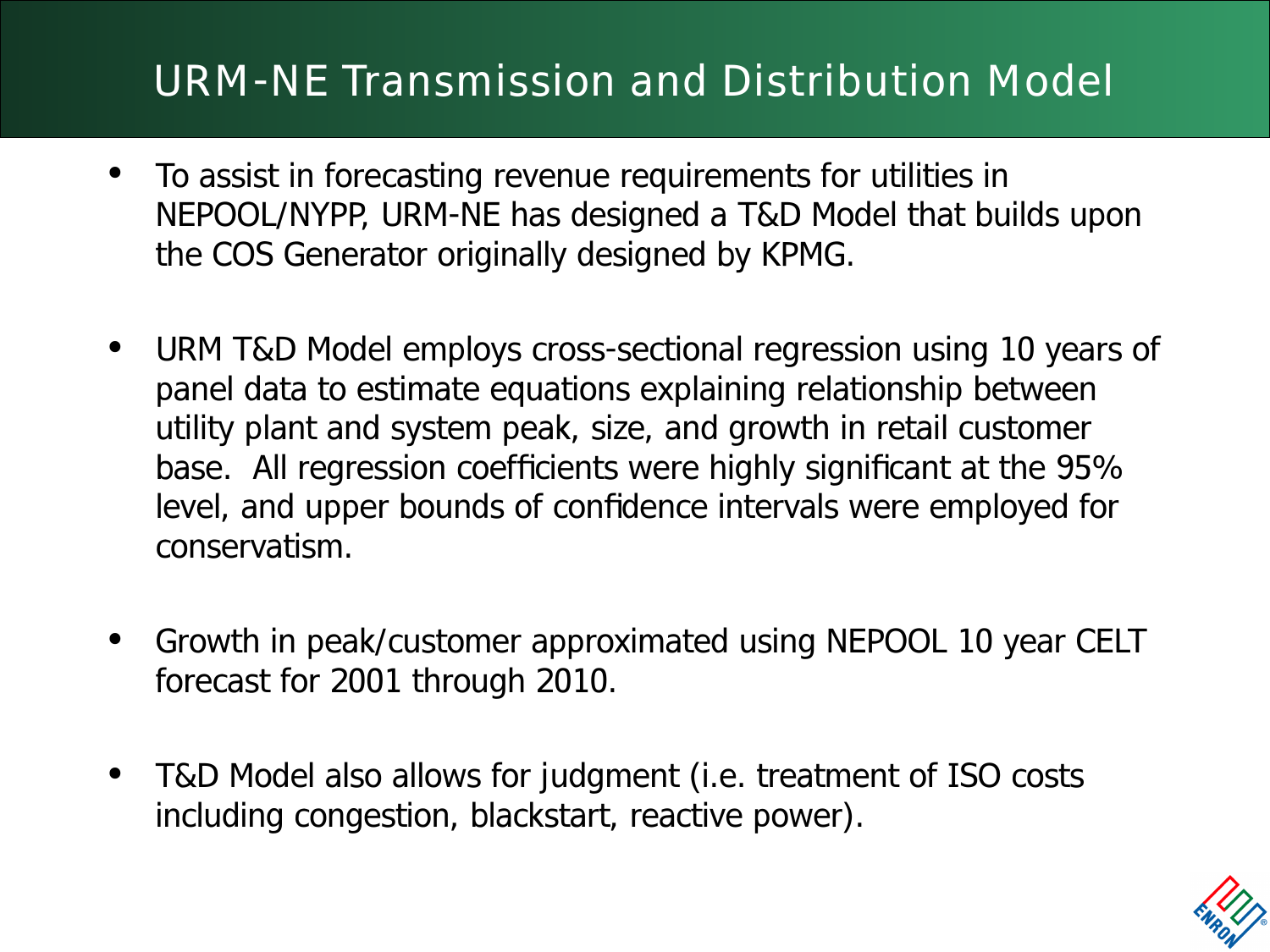

# URM-NE Transmission and Distribution Model
To assist in forecasting revenue requirements for utilities in NEPOOL/NYPP, URM-NE has designed a T&D Model that builds upon the COS Generator originally designed by KPMG.

URM T&D Model employs cross-sectional regression using 10 years of panel data to estimate equations explaining relationship between utility plant and system peak, size, and growth in retail customer base.  All regression coefficients were highly significant at the 95% level, and upper bounds of confidence intervals were employed for conservatism.

Growth in peak/customer approximated using NEPOOL 10 year CELT forecast for 2001 through 2010.

T&D Model also allows for judgment (i.e. treatment of ISO costs including congestion, blackstart, reactive power).